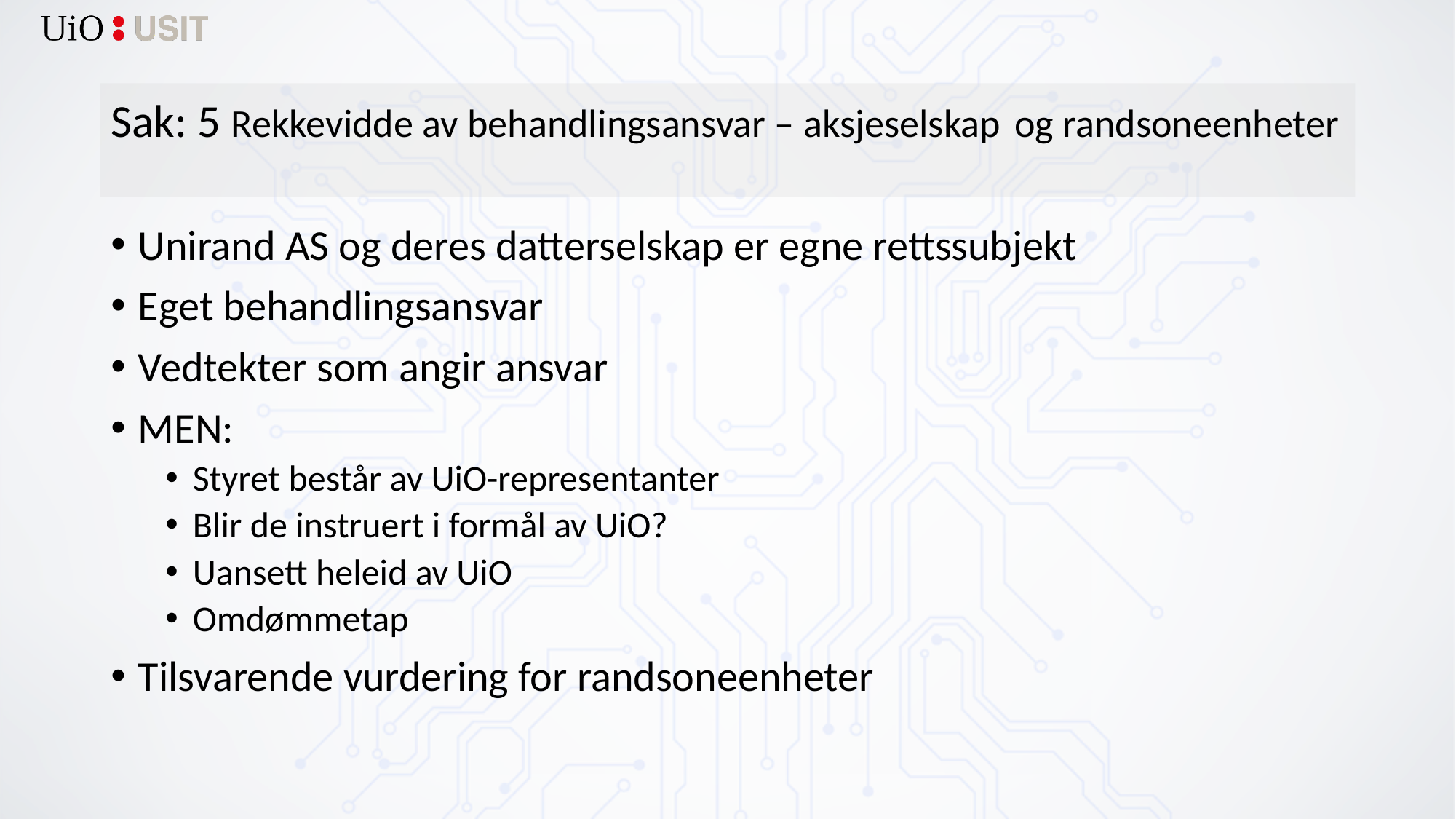

# Sak: 5 Rekkevidde av behandlingsansvar – aksjeselskap og randsoneenheter
Unirand AS og deres datterselskap er egne rettssubjekt
Eget behandlingsansvar
Vedtekter som angir ansvar
MEN:
Styret består av UiO-representanter
Blir de instruert i formål av UiO?
Uansett heleid av UiO
Omdømmetap
Tilsvarende vurdering for randsoneenheter